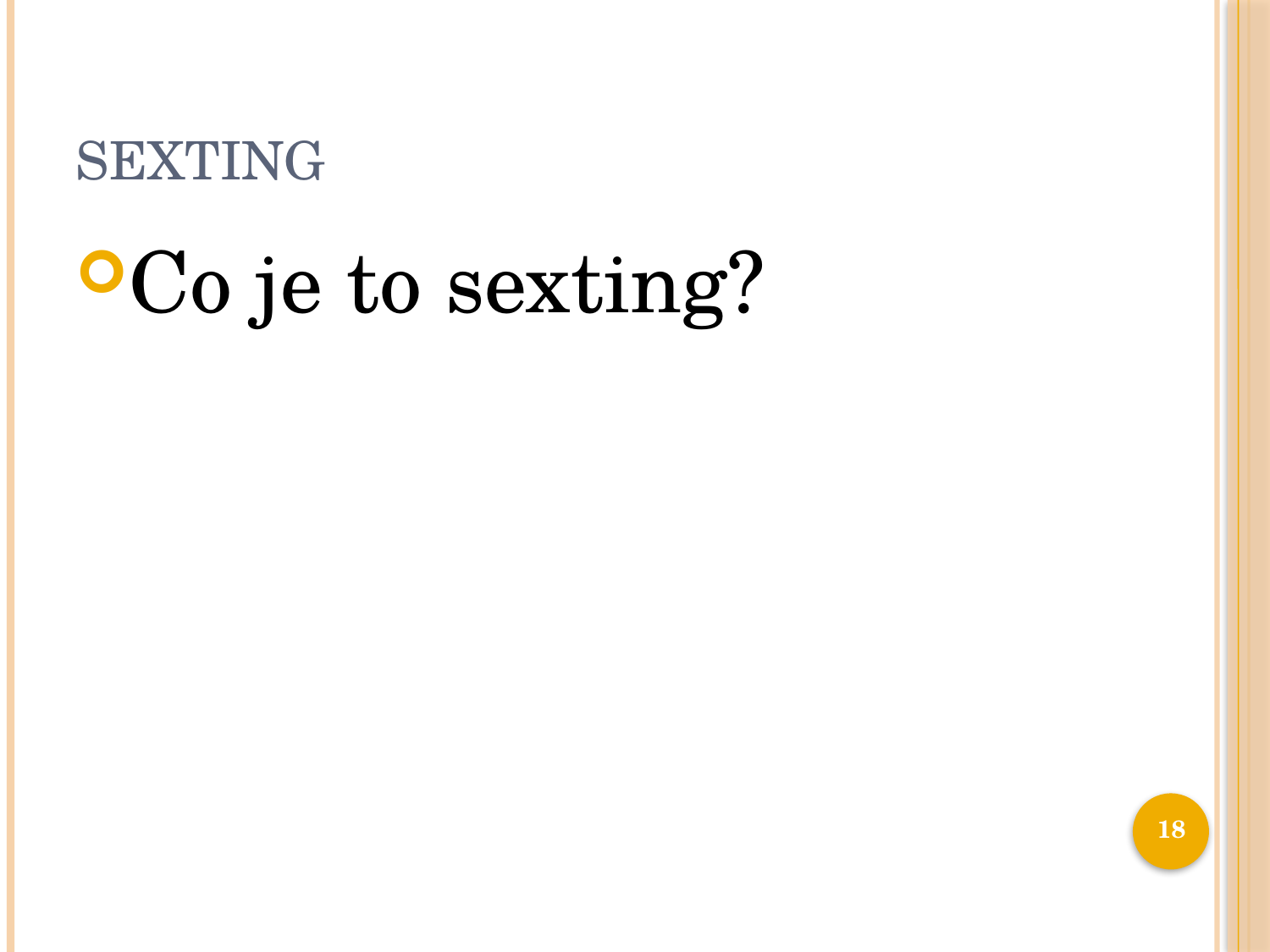

# Sexting
Co je to sexting?
18